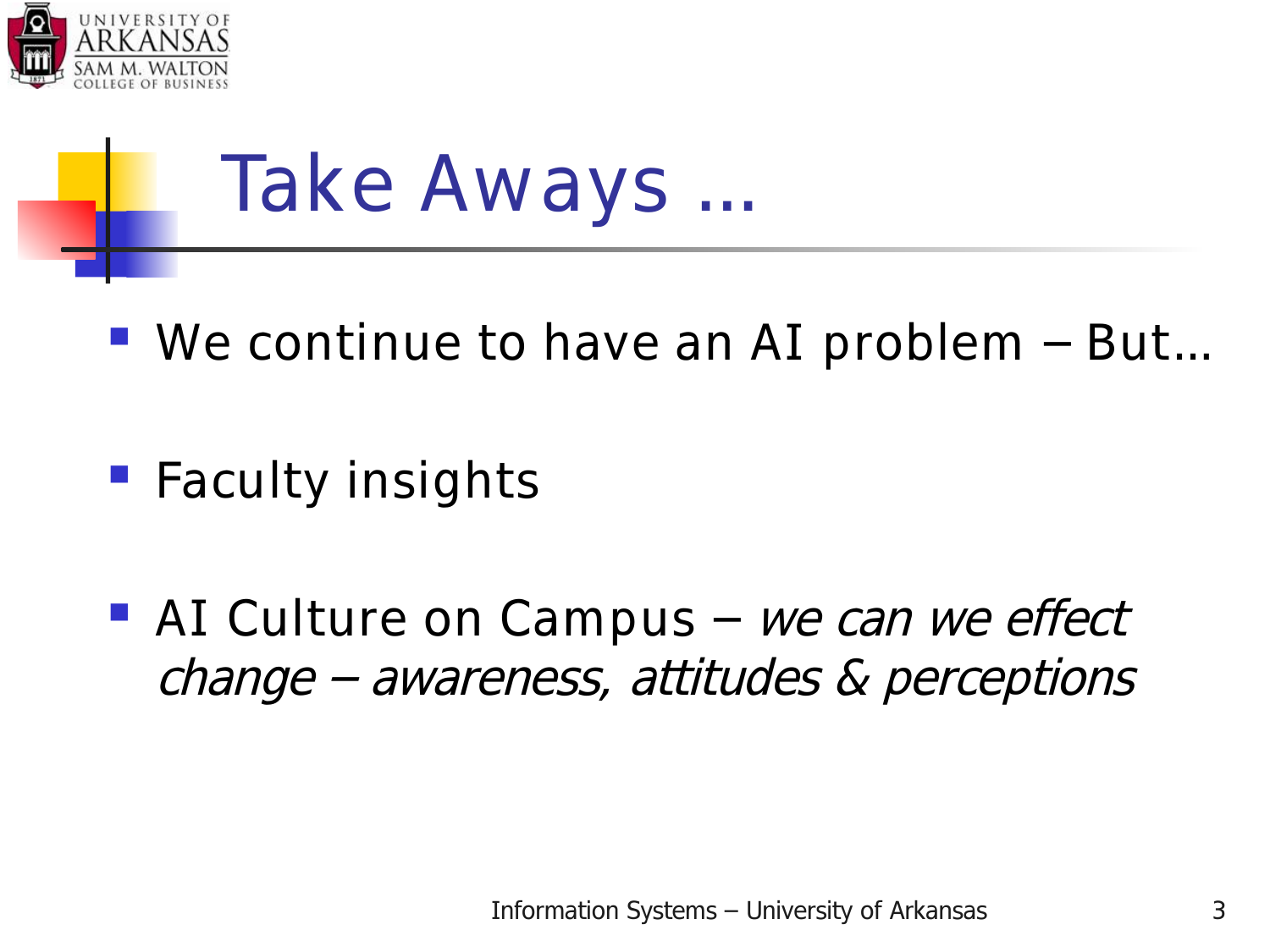

# Take Aways …

We continue to have an AI problem – But…

Faculty insights

AI Culture on Campus – we can we effect change – awareness, attitudes & perceptions
			Information Systems – University of Arkansas		           3